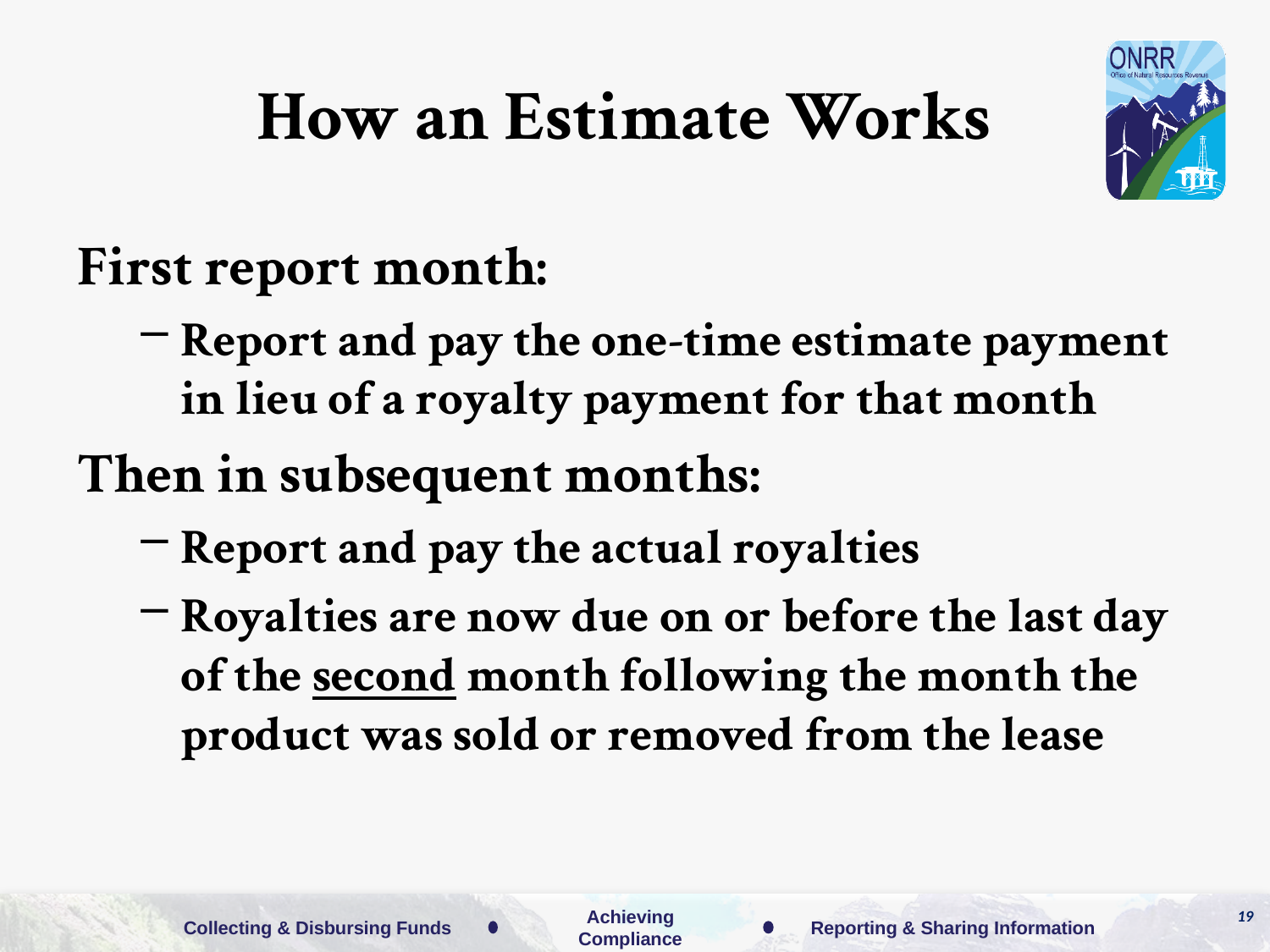

How an Estimate Works
First report month:
Report and pay the one-time estimate payment in lieu of a royalty payment for that month
Then in subsequent months:
Report and pay the actual royalties
Royalties are now due on or before the last day of the second month following the month the product was sold or removed from the lease
19